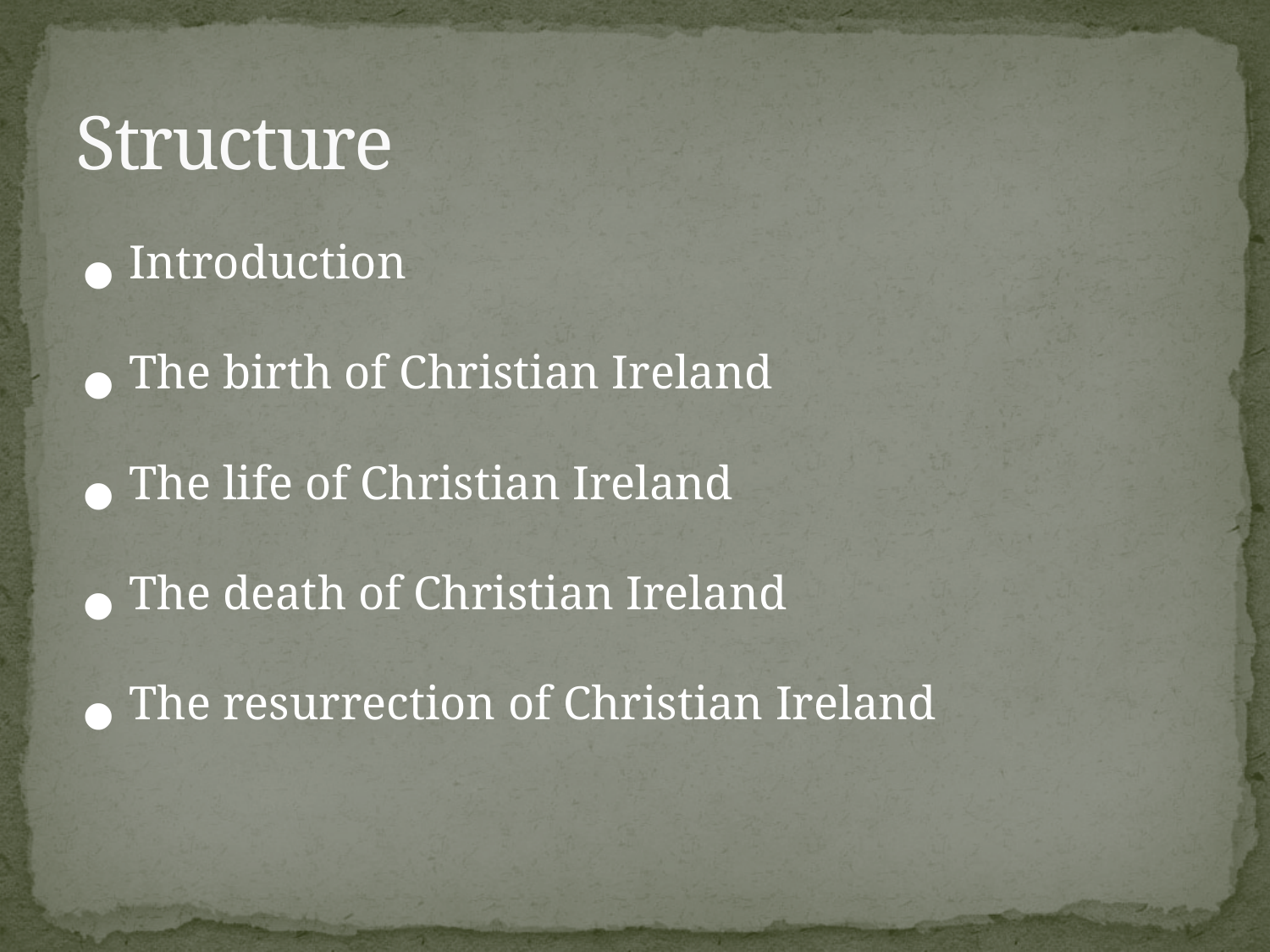

Introduction

The birth of Christian Ireland

The life of Christian Ireland

The death of Christian Ireland

The resurrection of Christian Ireland

# Structure